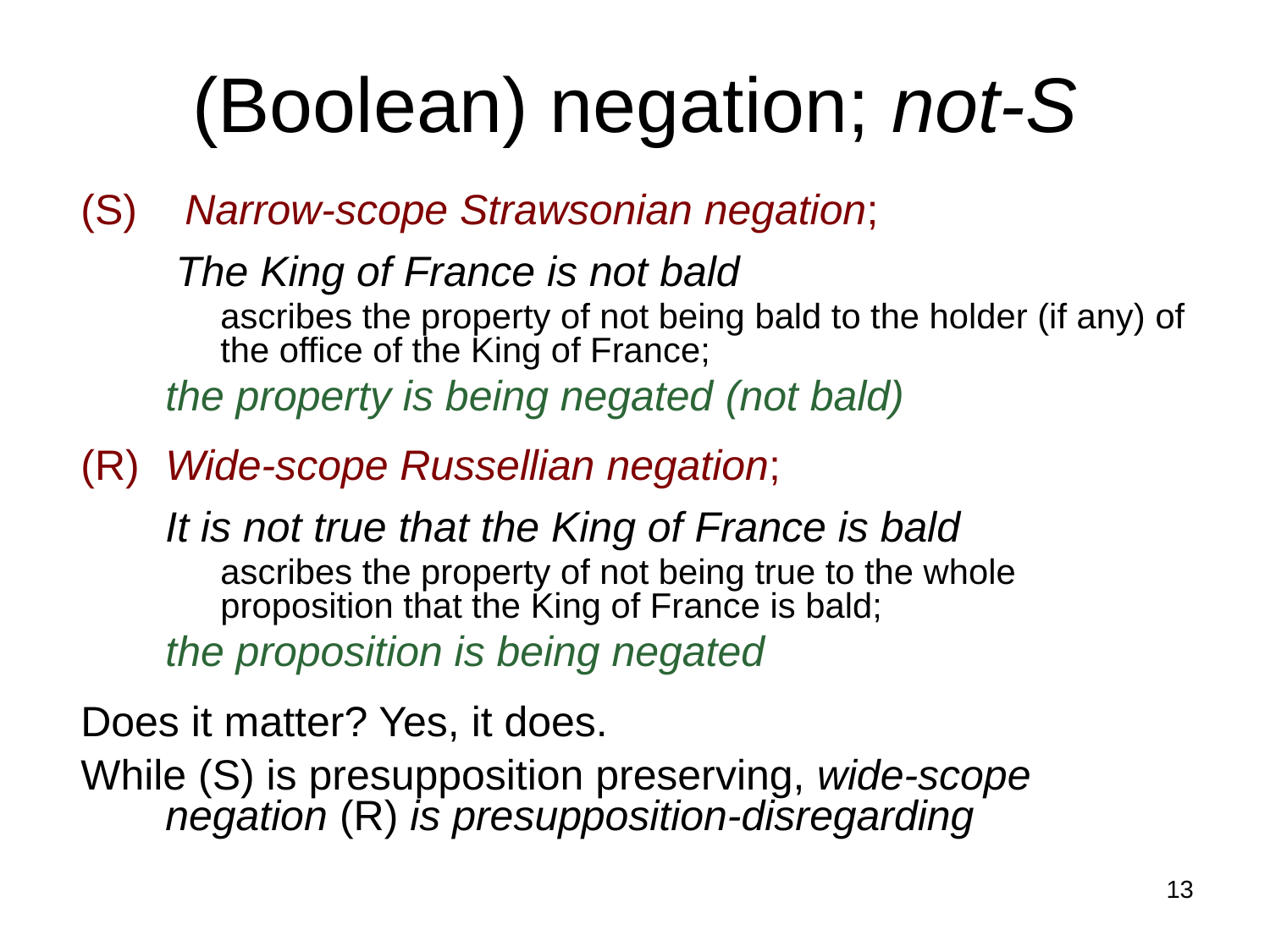

# (Boolean) negation; not-S
(S)    Narrow-scope Strawsonian negation;
        The King of France is not bald
	ascribes the property of not being bald to the holder (if any) of the office of the King of France;
	the property is being negated (not bald)
(R)	Wide-scope Russellian negation;
	It is not true that the King of France is bald
	ascribes the property of not being true to the whole proposition that the King of France is bald;
	the proposition is being negated
Does it matter? Yes, it does.
While (S) is presupposition preserving, wide-scope negation (R) is presupposition-disregarding
13